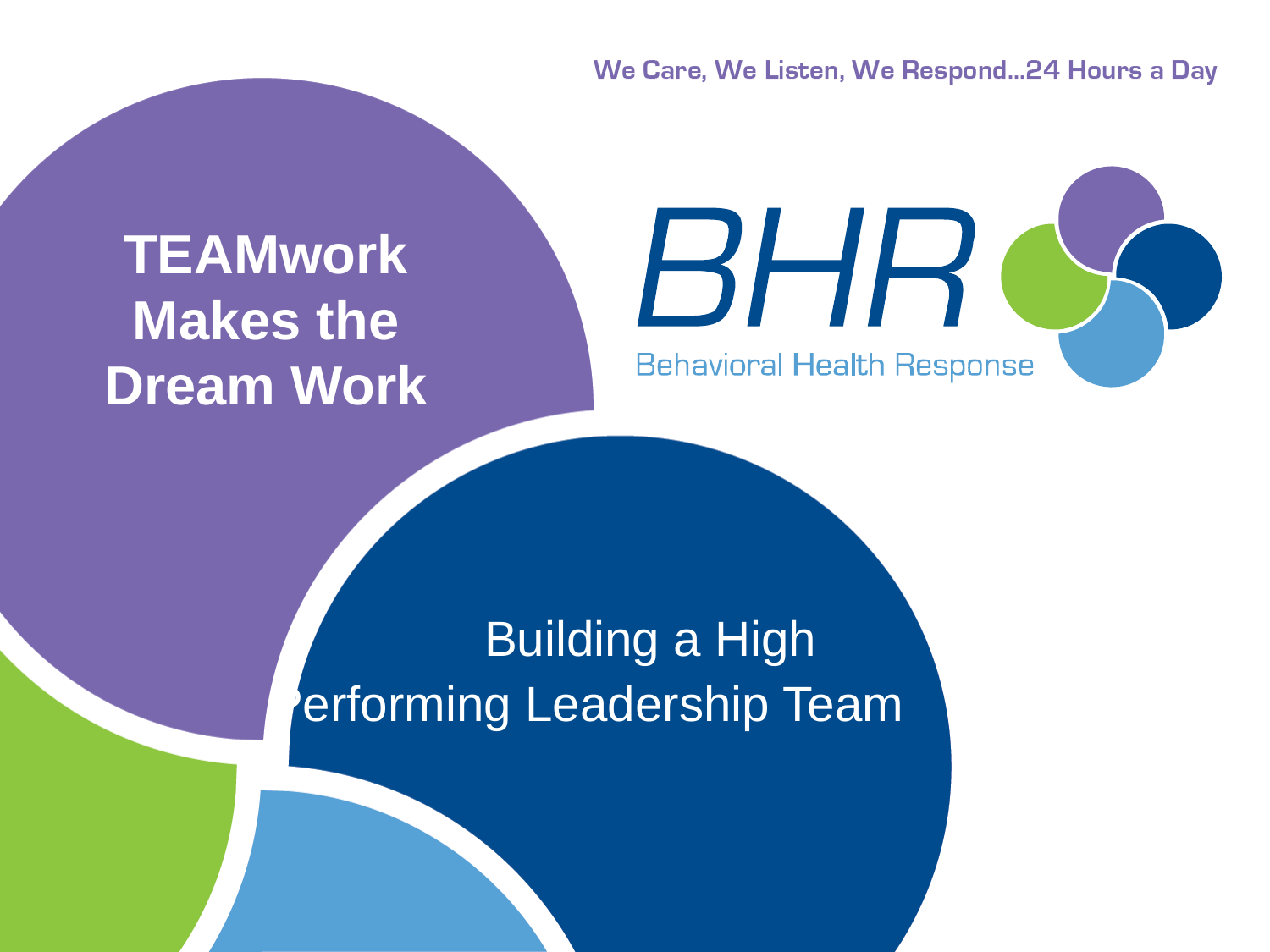

# TEAMwork Makes the Dream Work
	Building a High Performing Leadership Team